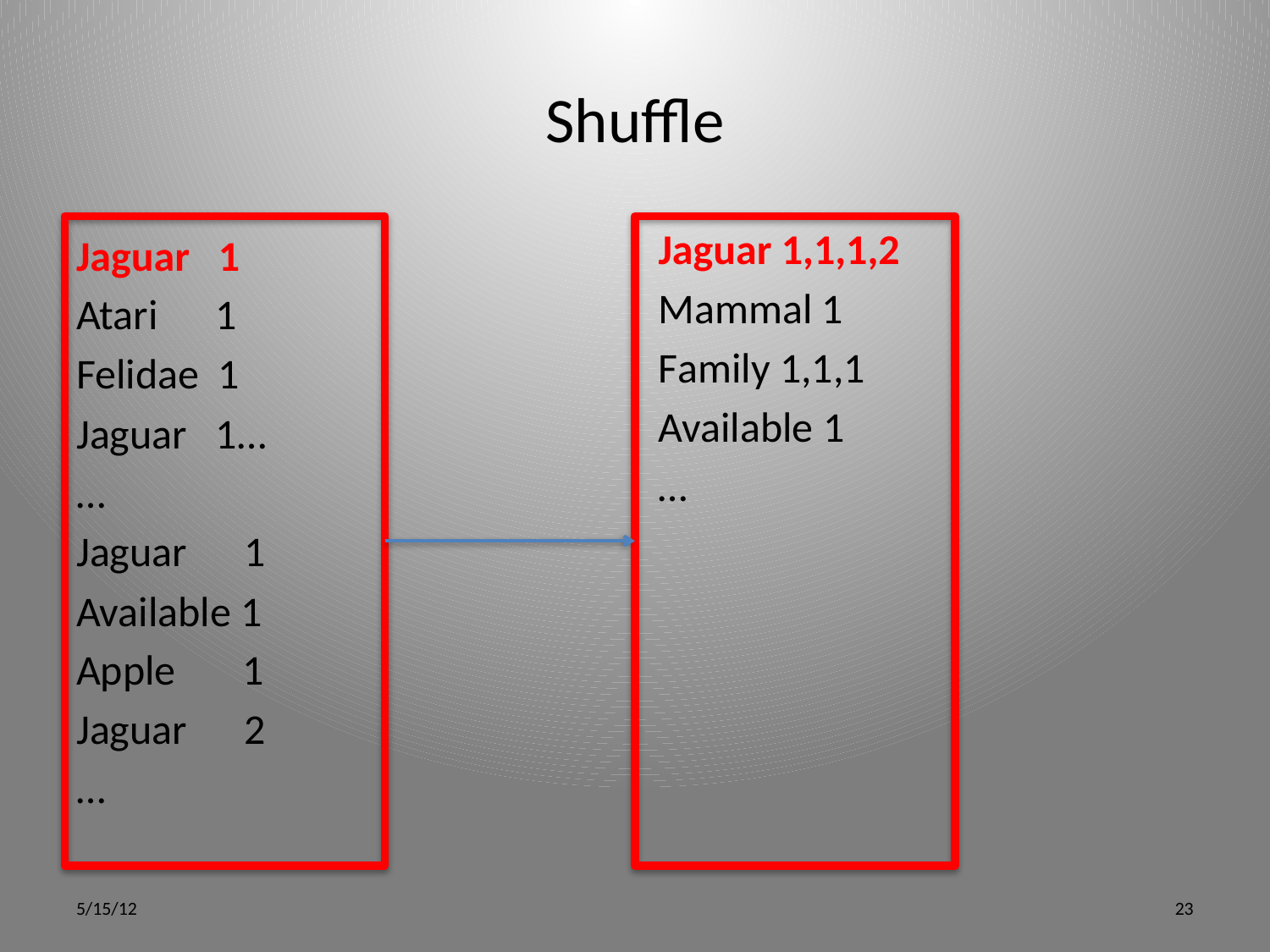

# Shuffle

Jaguar 1,1,1,2
Mammal 1
Family 1,1,1
Available 1
…

Jaguar   1
Atari      1
Felidae  1
Jaguar   1…
…
Jaguar      1
Available 1
Apple       1
Jaguar      2
…

5/15/12
23